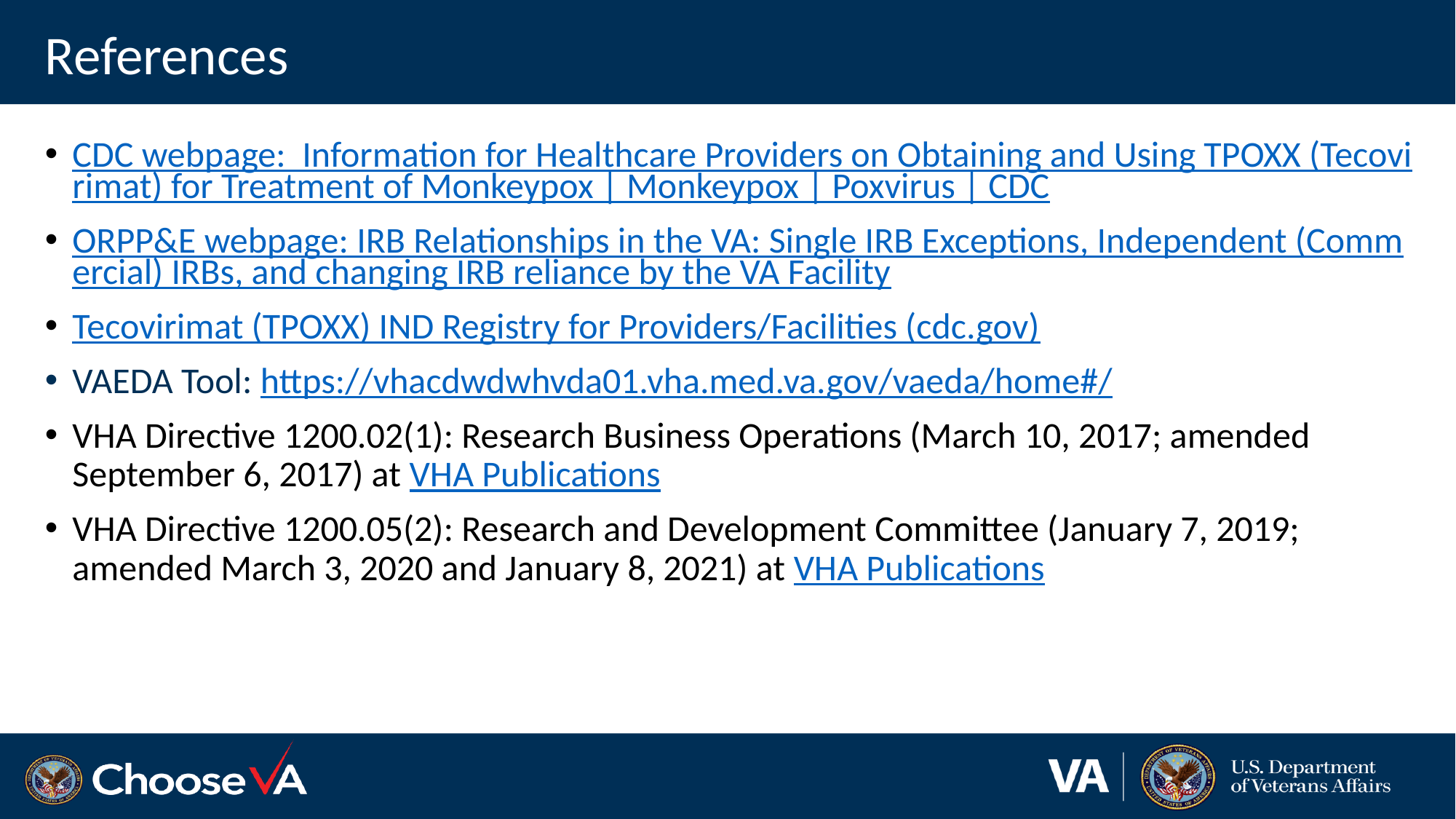

# References
CDC webpage:  Information for Healthcare Providers on Obtaining and Using TPOXX (Tecovirimat) for Treatment of Monkeypox | Monkeypox | Poxvirus | CDC
ORPP&E webpage: IRB Relationships in the VA: Single IRB Exceptions, Independent (Commercial) IRBs, and changing IRB reliance by the VA Facility
Tecovirimat (TPOXX) IND Registry for Providers/Facilities (cdc.gov)
VAEDA Tool: https://vhacdwdwhvda01.vha.med.va.gov/vaeda/home#/
VHA Directive 1200.02(1): Research Business Operations (March 10, 2017; amended September 6, 2017) at VHA Publications
VHA Directive 1200.05(2): Research and Development Committee (January 7, 2019; amended March 3, 2020 and January 8, 2021) at VHA Publications